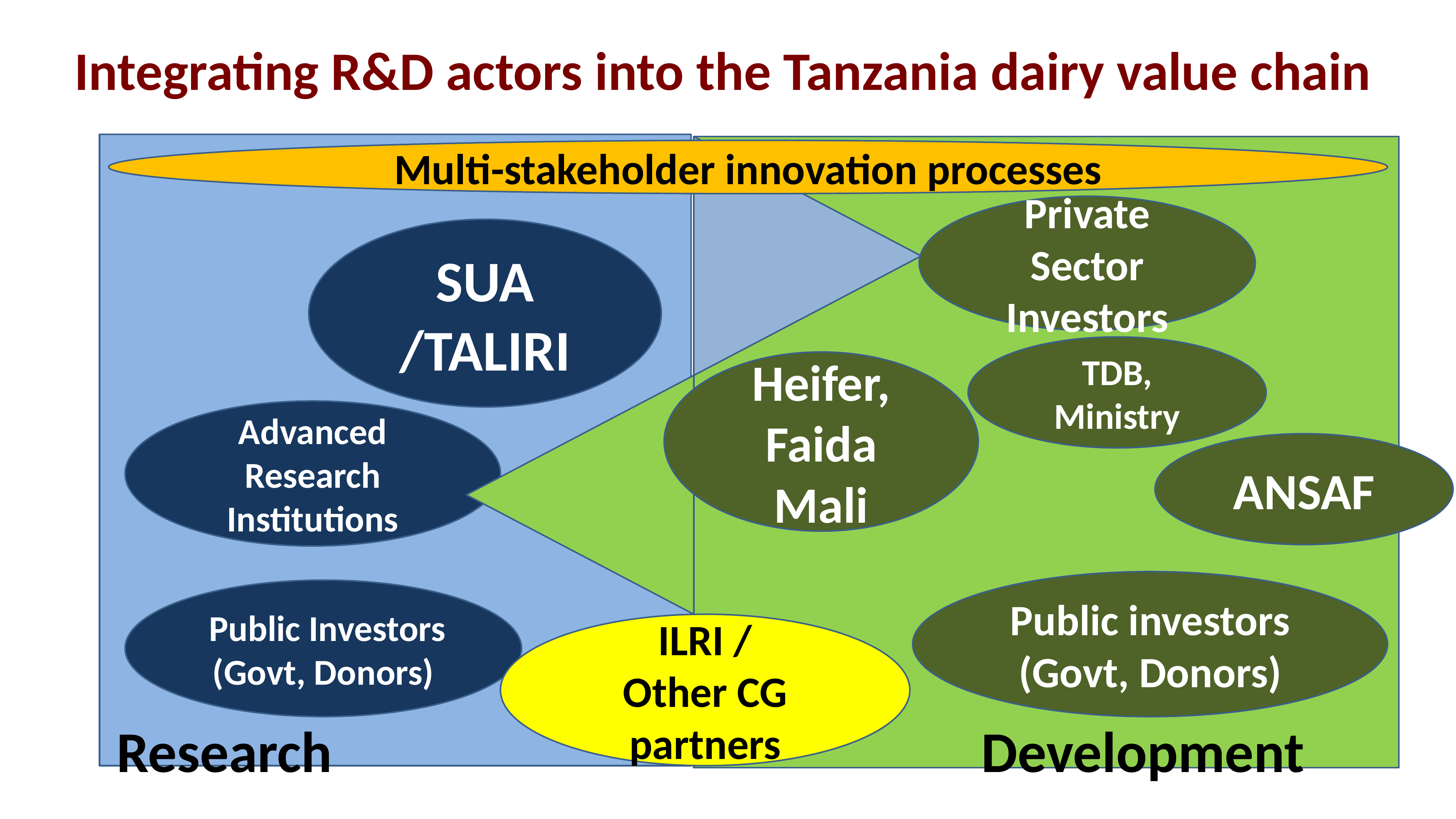

# Integrating R&D actors into the Tanzania dairy value chain

Multi-stakeholder innovation processes

Private Sector Investors
SUA /TALIRI
TDB, Ministry
Heifer,
Faida Mali

Advanced Research Institutions
ANSAF
Public investors (Govt, Donors)
 Public Investors (Govt, Donors)
ILRI /
Other CG partners
Research
Development